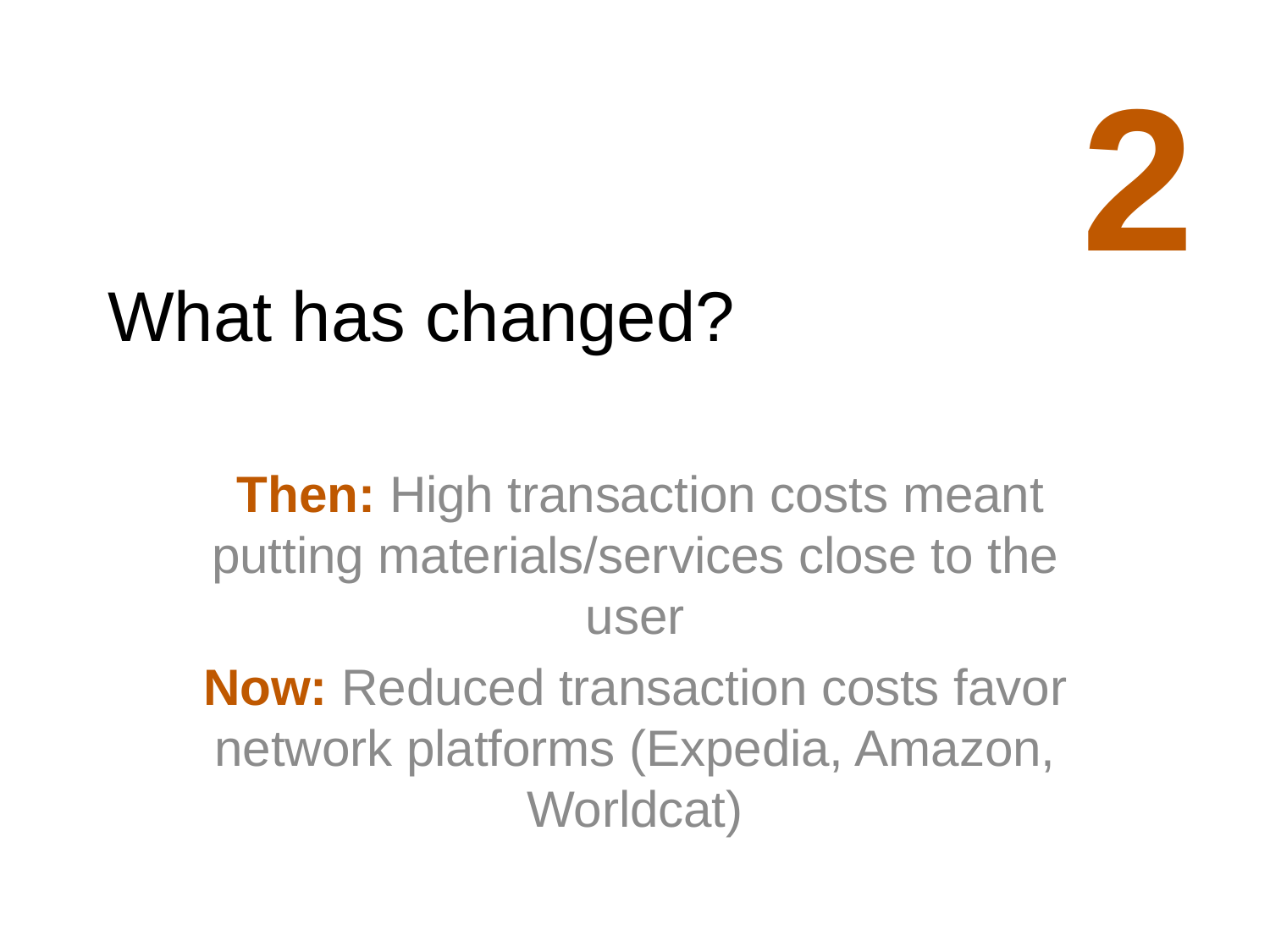

2
# What has changed?
 Then: High transaction costs meant putting materials/services close to the user
Now: Reduced transaction costs favor network platforms (Expedia, Amazon, Worldcat)